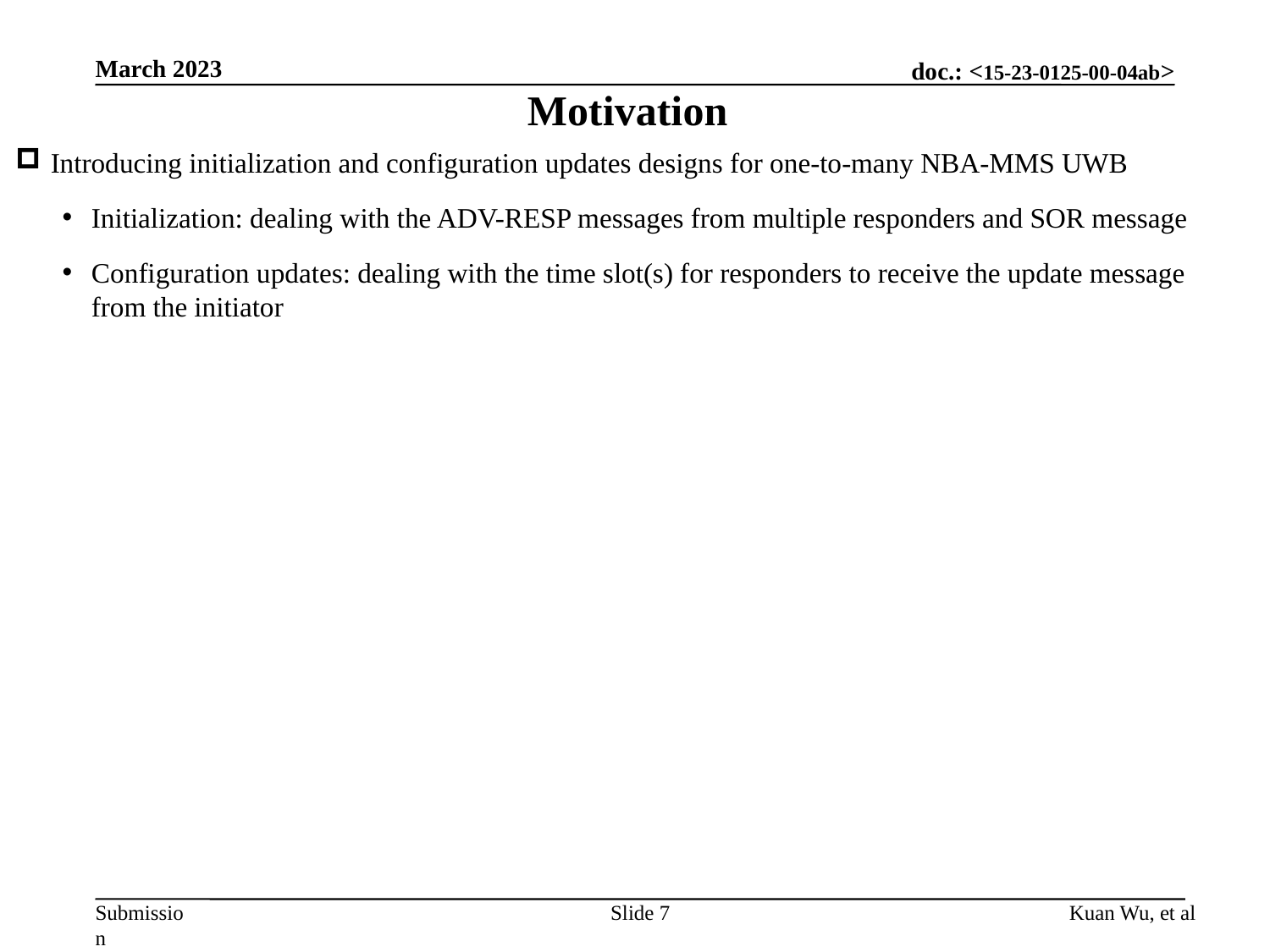

March 2023
Motivation
Introducing initialization and configuration updates designs for one-to-many NBA-MMS UWB
Initialization: dealing with the ADV-RESP messages from multiple responders and SOR message
Configuration updates: dealing with the time slot(s) for responders to receive the update message from the initiator
Slide 7
Kuan Wu, et al